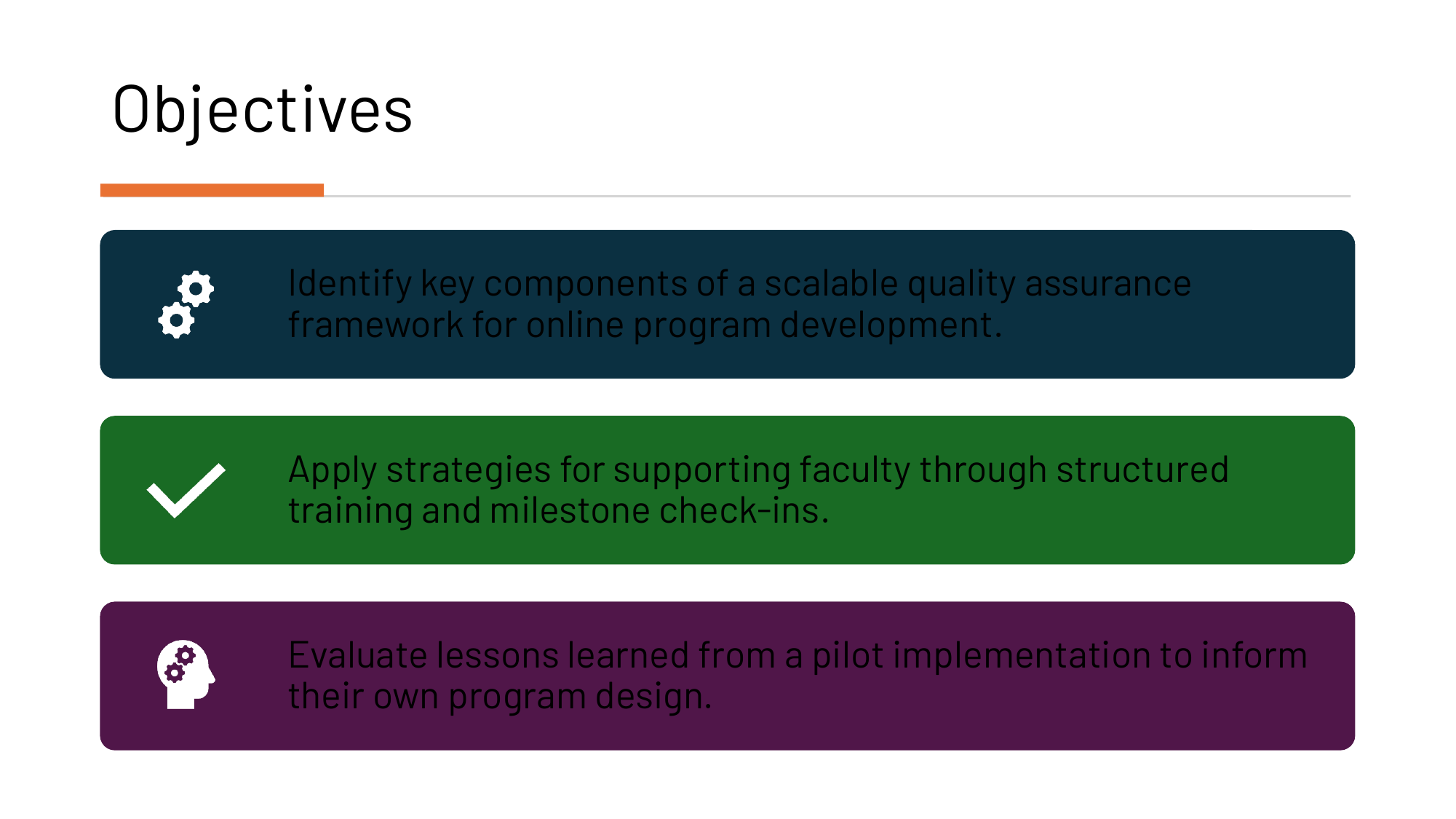

# Objectives

Identify key components of a scalable quality assurance framework for online program development.
Apply strategies for supporting faculty through structured training and milestone check-ins.
Evaluate lessons learned from a pilot implementation to inform their own program design.